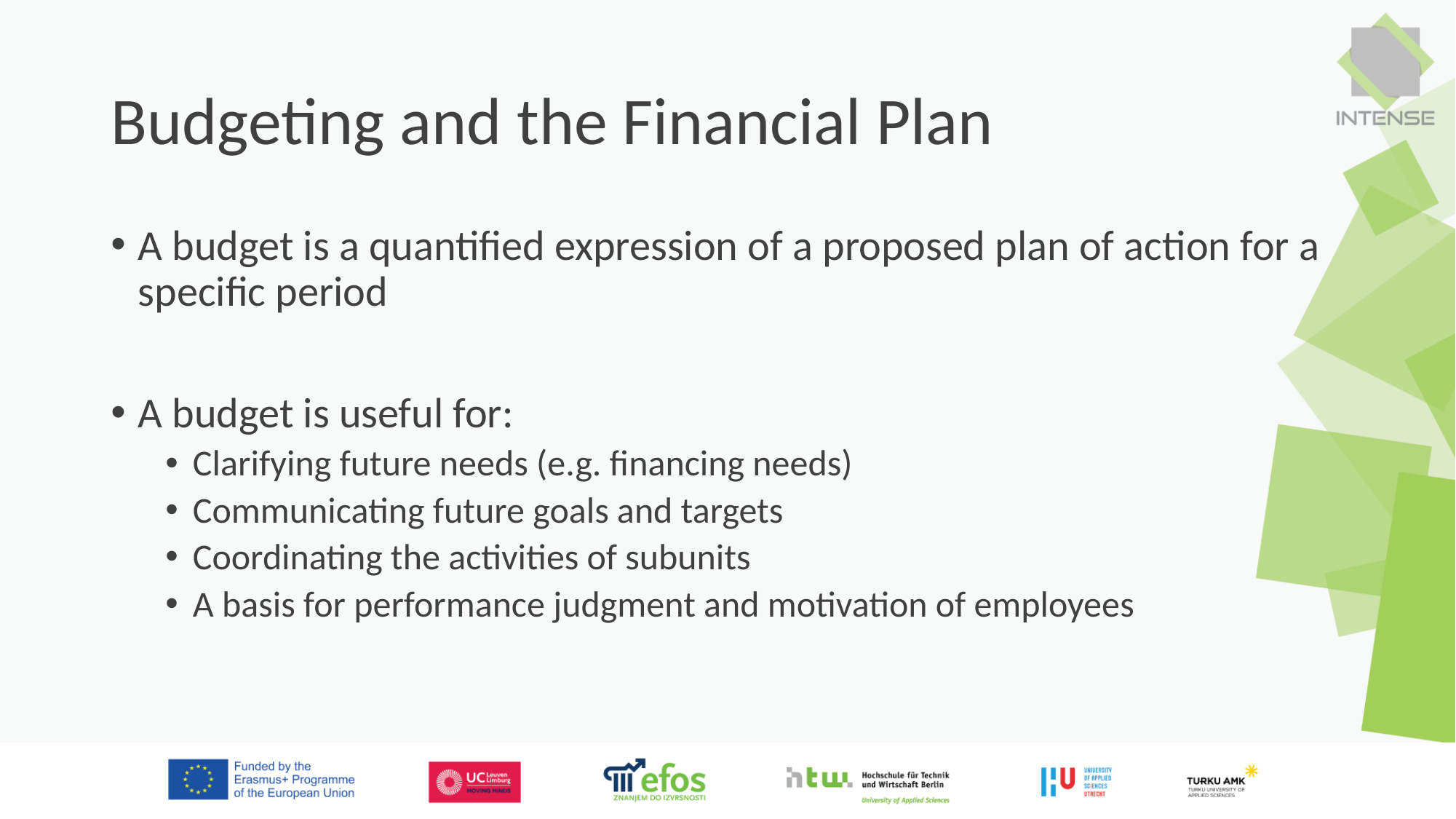

# Budgeting and the Financial Plan
A budget is a quantified expression of a proposed plan of action for a specific period

A budget is useful for:
Clarifying future needs (e.g. financing needs)
Communicating future goals and targets
Coordinating the activities of subunits
A basis for performance judgment and motivation of employees